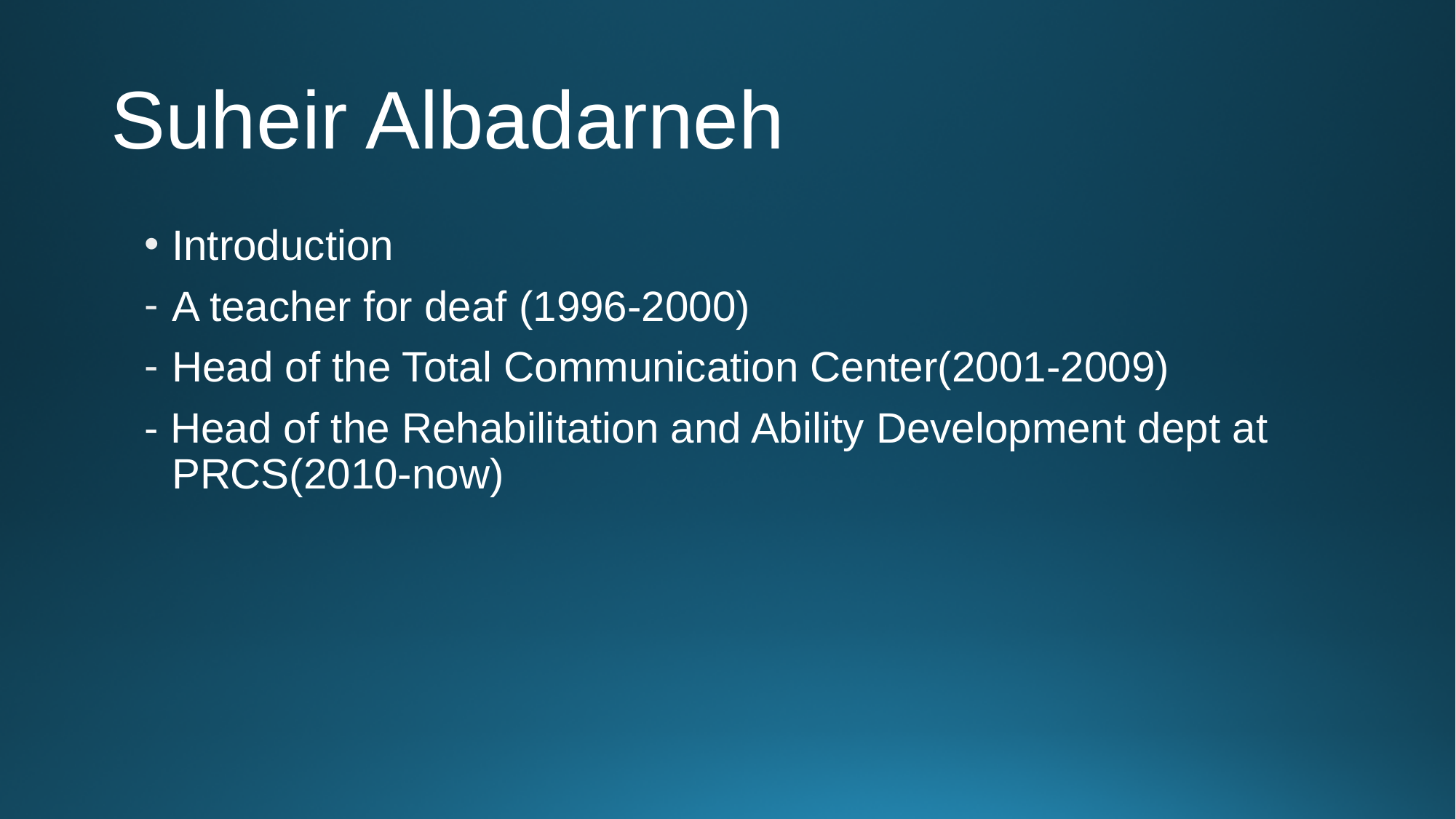

# Suheir Albadarneh
Introduction
A teacher for deaf (1996-2000)
Head of the Total Communication Center(2001-2009)
- Head of the Rehabilitation and Ability Development dept at PRCS(2010-now)